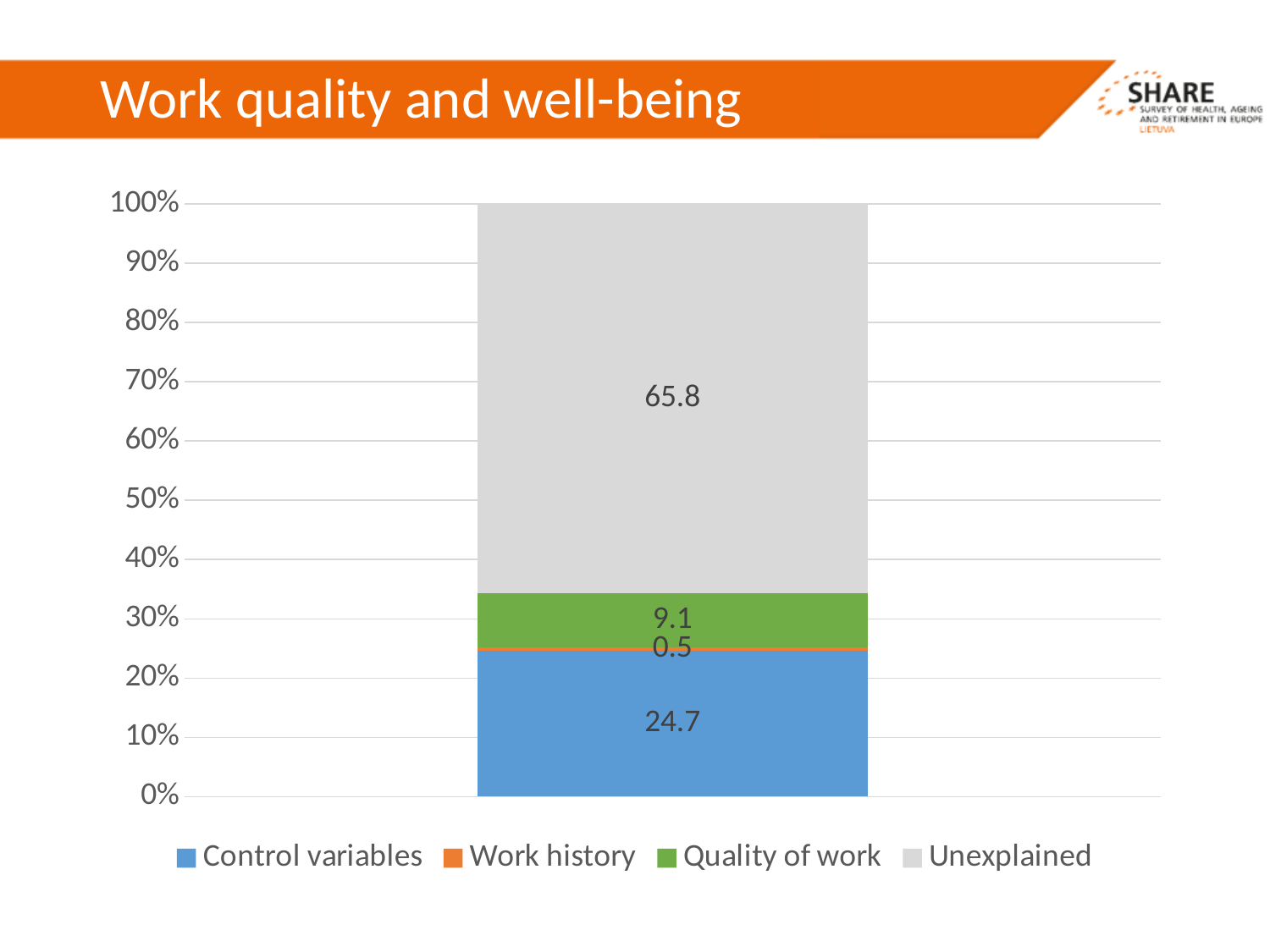

# Work quality and well-being

### Chart

| Category | Control variables | Work history | Quality of work | Unexplained |
|---|---|---|---|---|
| Category 1 | 24.7 | 0.5 | 9.1 | 65.8 |